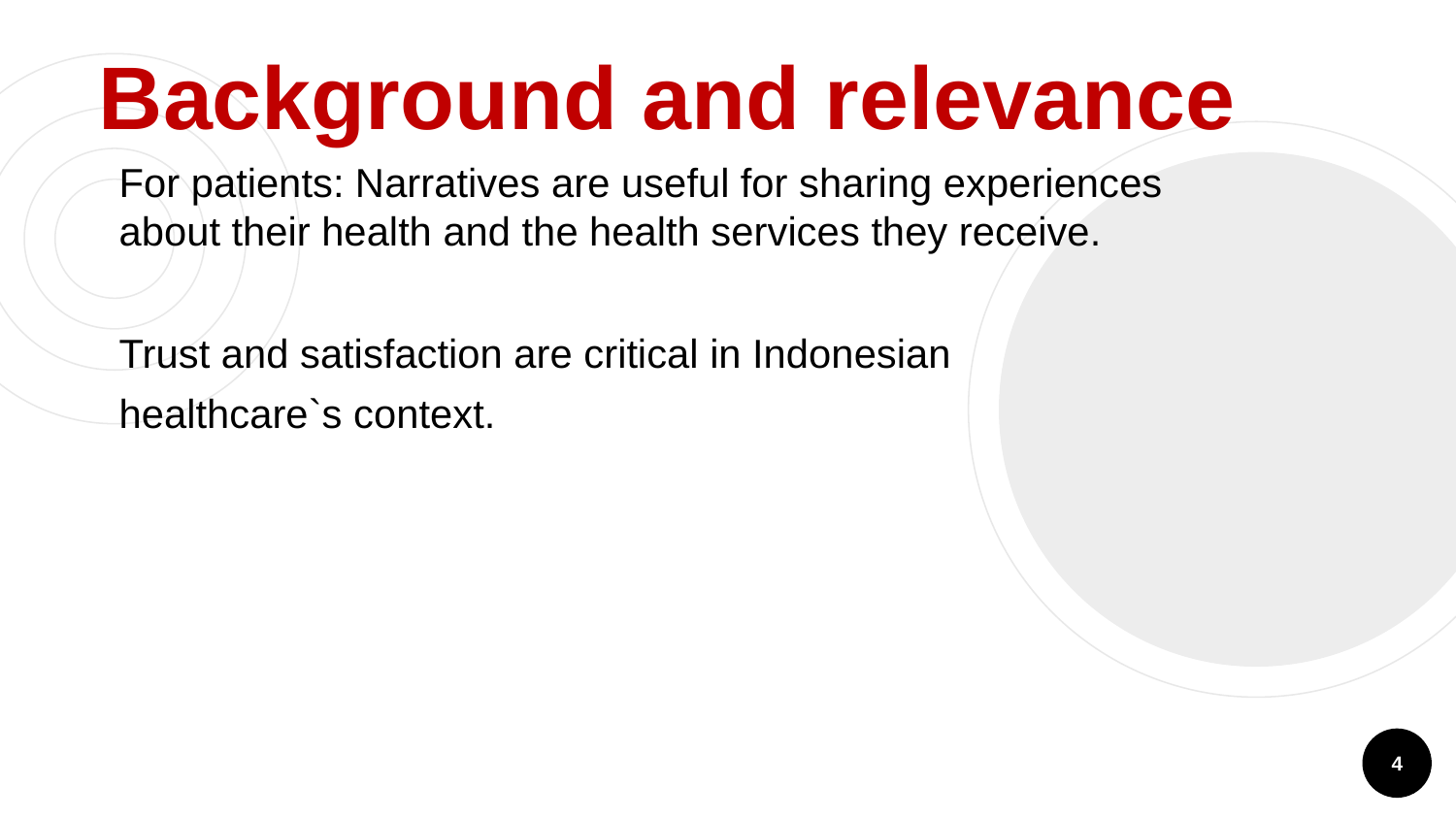

# Background and relevance
For patients: Narratives are useful for sharing experiences about their health and the health services they receive.

Trust and satisfaction are critical in Indonesian
healthcare`s context.
4